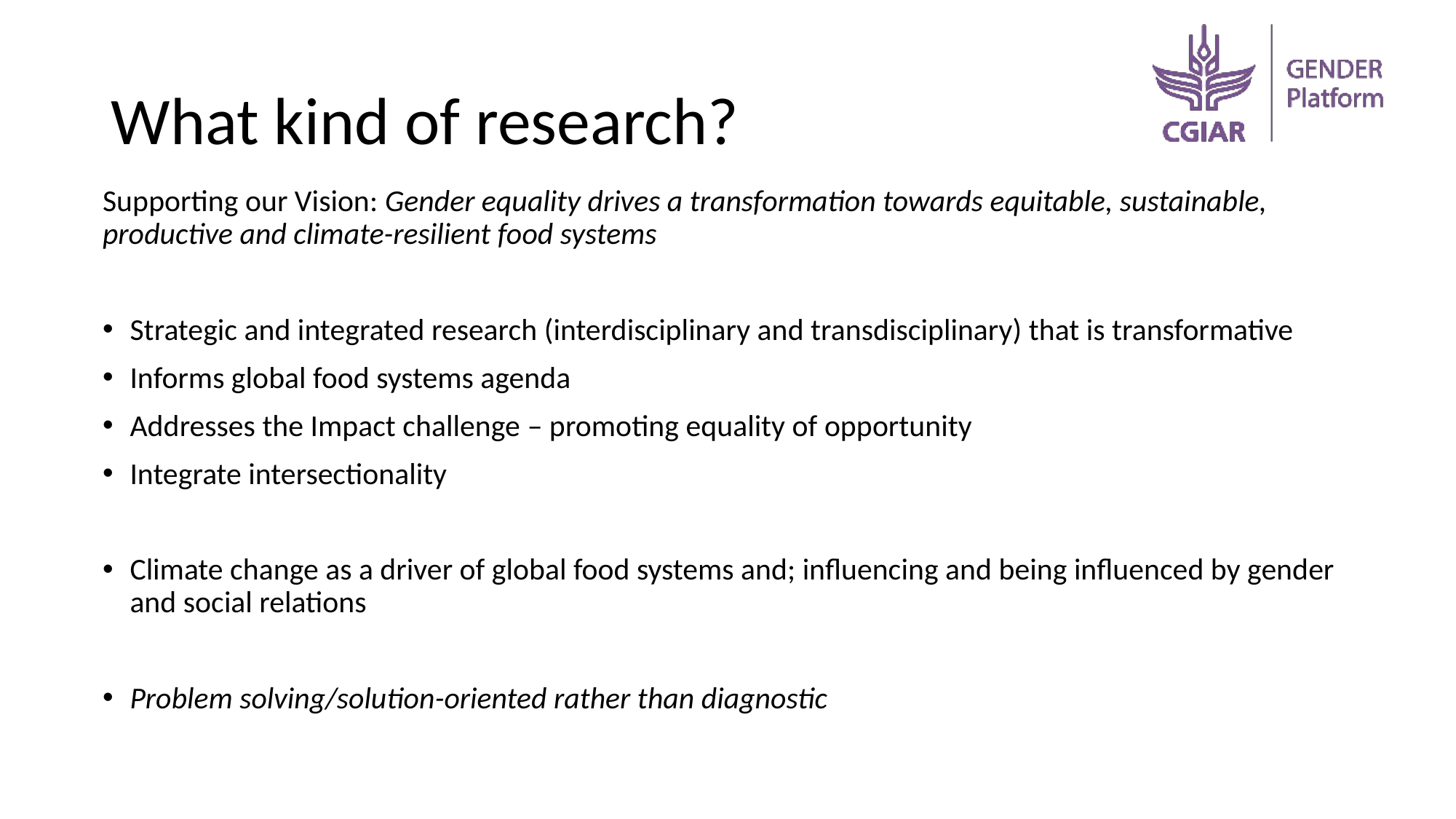

# What kind of research?
Supporting our Vision: Gender equality drives a transformation towards equitable, sustainable, productive and climate-resilient food systems

Strategic and integrated research (interdisciplinary and transdisciplinary) that is transformative
Informs global food systems agenda
Addresses the Impact challenge – promoting equality of opportunity
Integrate intersectionality

Climate change as a driver of global food systems and; influencing and being influenced by gender and social relations

Problem solving/solution-oriented rather than diagnostic